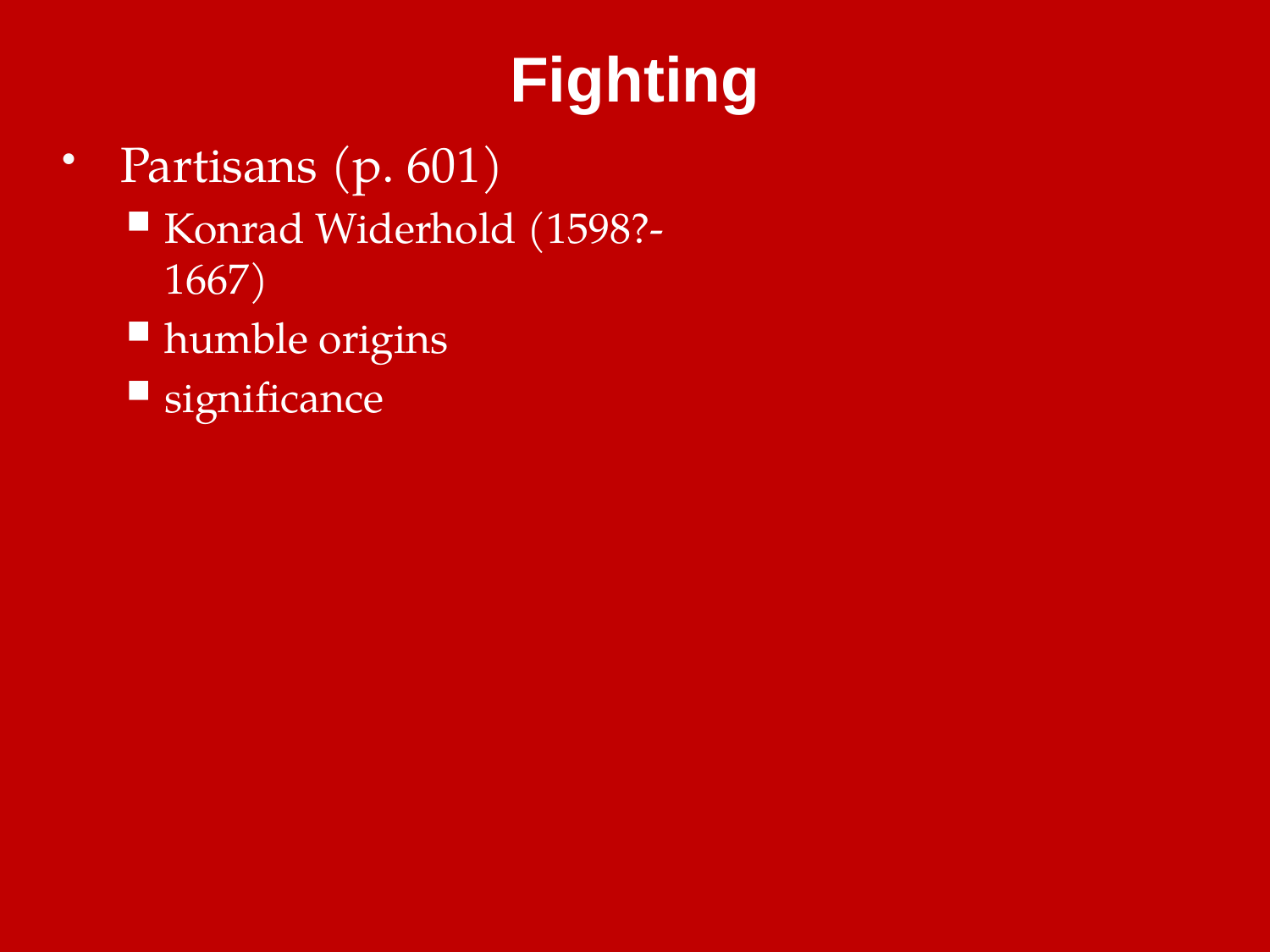

# Fighting
Partisans (p. 601)
Konrad Widerhold (1598?-1667)
humble origins
significance